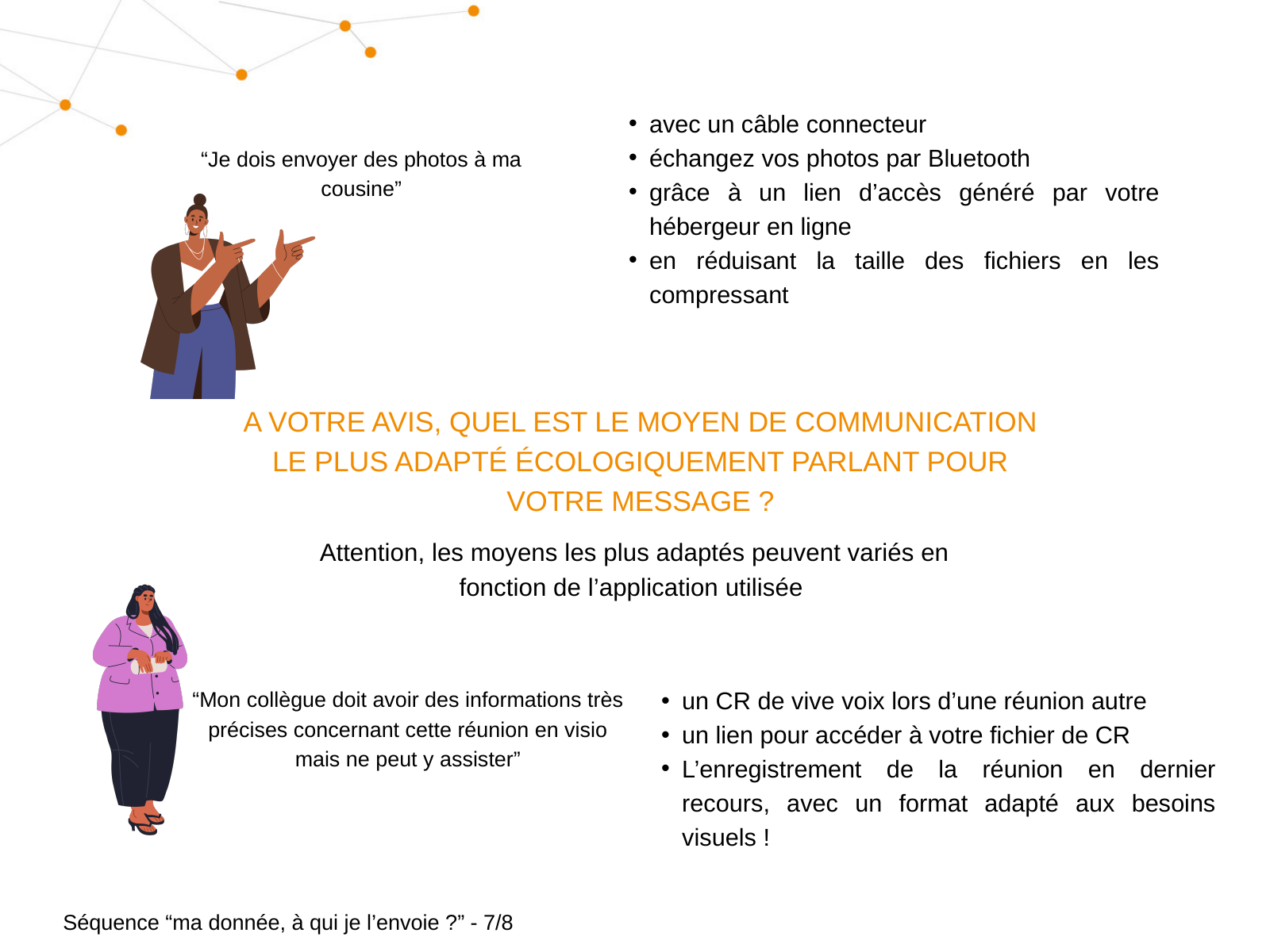

avec un câble connecteur
échangez vos photos par Bluetooth
grâce à un lien d’accès généré par votre hébergeur en ligne
en réduisant la taille des fichiers en les compressant
“Je dois envoyer des photos à ma cousine”

A VOTRE AVIS, QUEL EST LE MOYEN DE COMMUNICATION LE PLUS ADAPTÉ ÉCOLOGIQUEMENT PARLANT POUR VOTRE MESSAGE ?
Attention, les moyens les plus adaptés peuvent variés en fonction de l’application utilisée

un CR de vive voix lors d’une réunion autre
un lien pour accéder à votre fichier de CR
L’enregistrement de la réunion en dernier recours, avec un format adapté aux besoins visuels !
“Mon collègue doit avoir des informations très précises concernant cette réunion en visio mais ne peut y assister”
Séquence “ma donnée, à qui je l’envoie ?” - 7/8